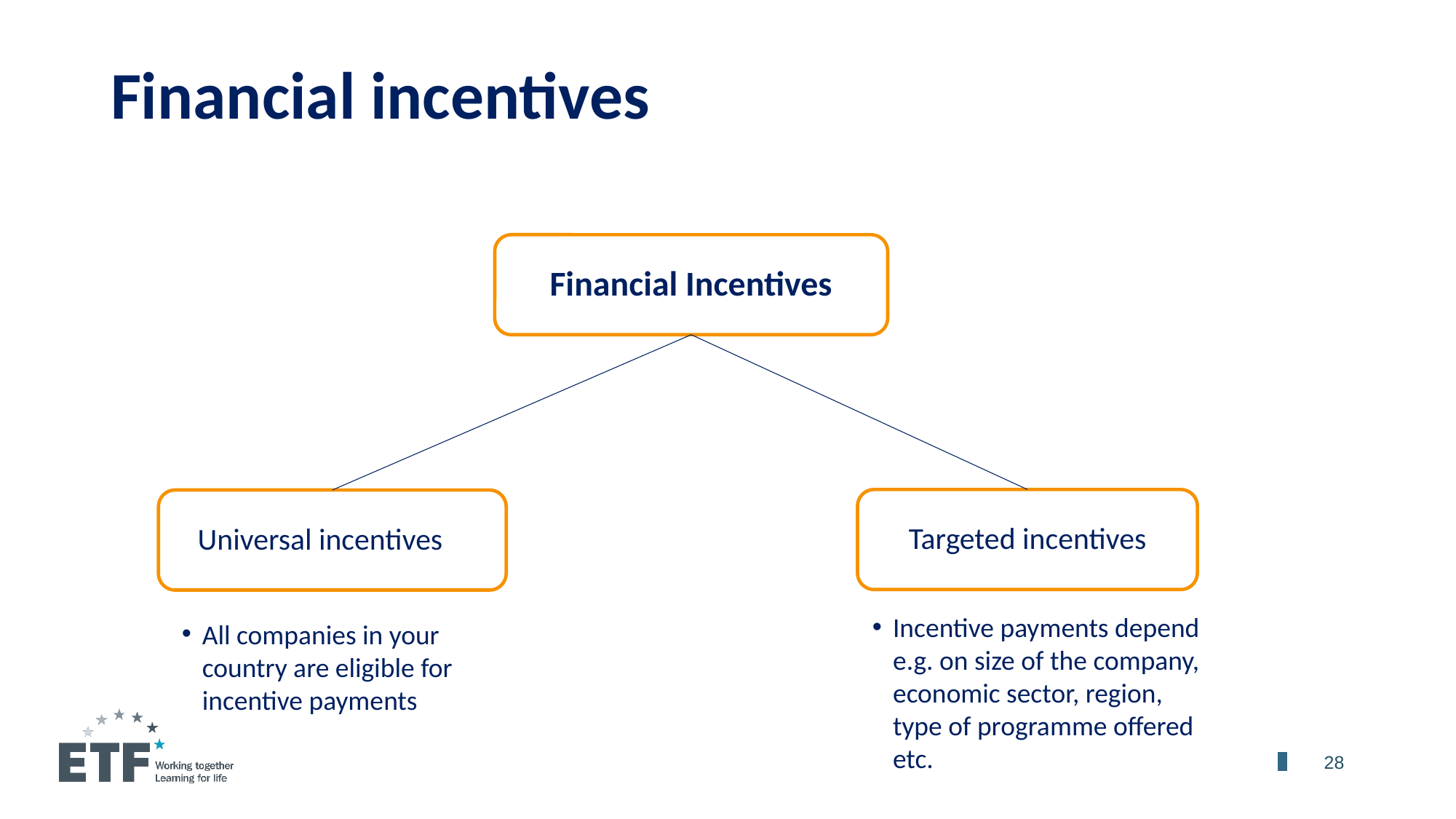

Financial incentives

Financial Incentives

Targeted incentives

Universal incentives
Incentive payments depend e.g. on size of the company, economic sector, region, type of programme offered etc.
All companies in your country are eligible for incentive payments
	28